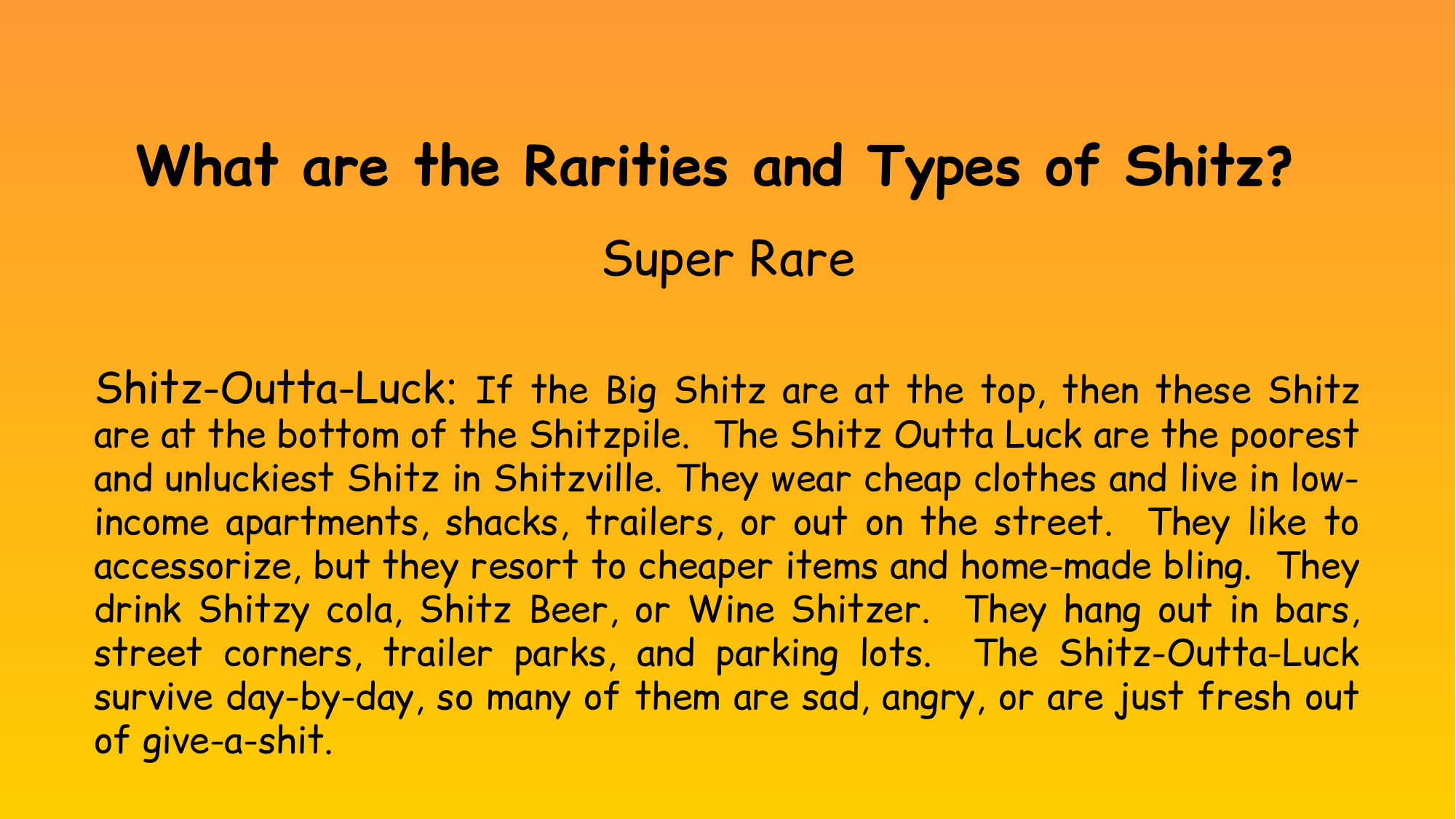

What are the Rarities and Types of Shitz?
Super Rare

Shitz-Outta-Luck: If the Big Shitz are at the top, then these Shitz are at the bottom of the Shitzpile.  The Shitz Outta Luck are the poorest and unluckiest Shitz in Shitzville. They wear cheap clothes and live in low-income apartments, shacks, trailers, or out on the street.  They like to accessorize, but they resort to cheaper items and home-made bling.  They drink Shitzy cola, Shitz Beer, or Wine Shitzer.  They hang out in bars, street corners, trailer parks, and parking lots.  The Shitz-Outta-Luck survive day-by-day, so many of them are sad, angry, or are just fresh out of give-a-shit.